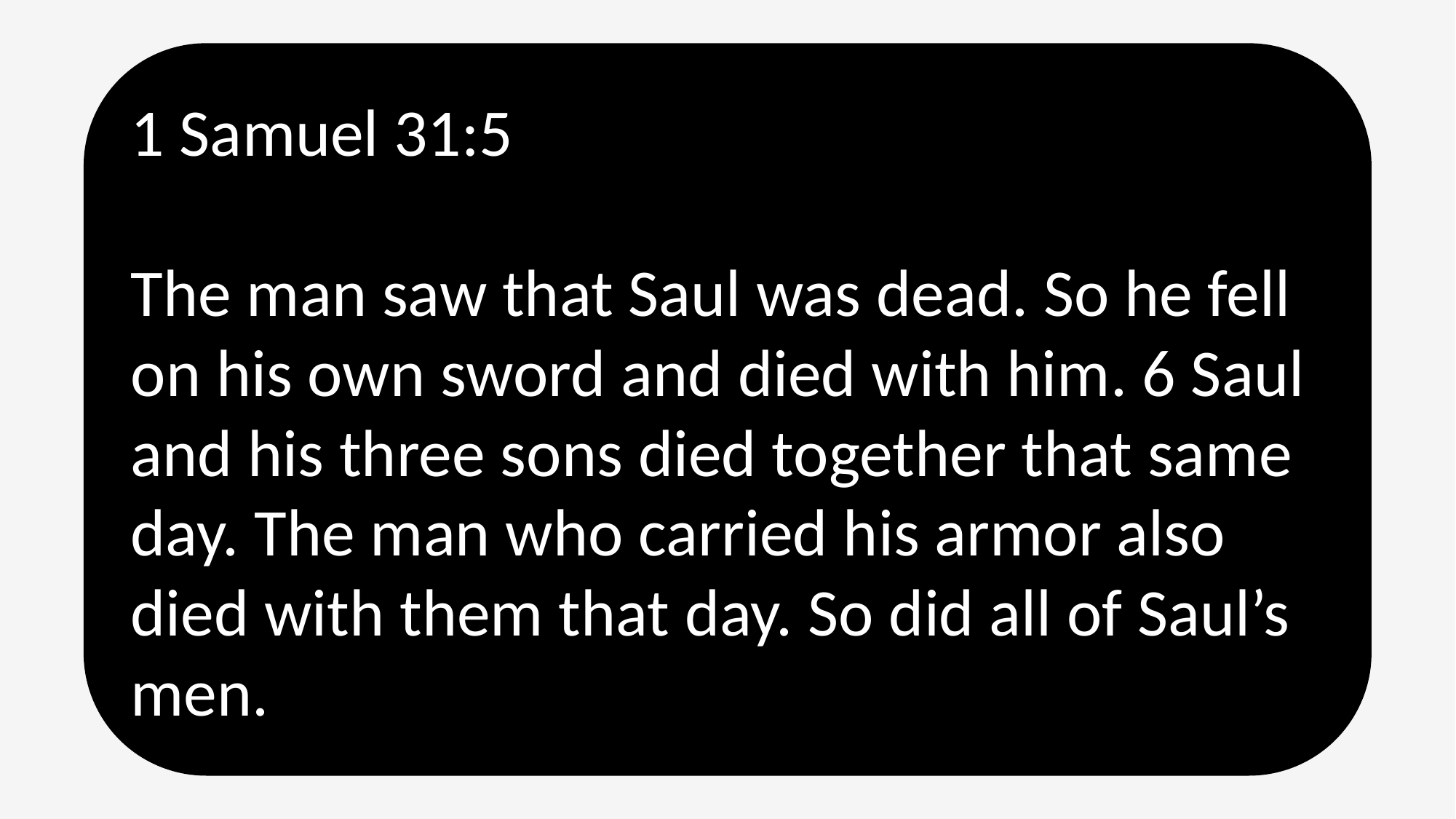

1 Samuel 31:5

The man saw that Saul was dead. So he fell on his own sword and died with him. 6 Saul and his three sons died together that same day. The man who carried his armor also died with them that day. So did all of Saul’s men.